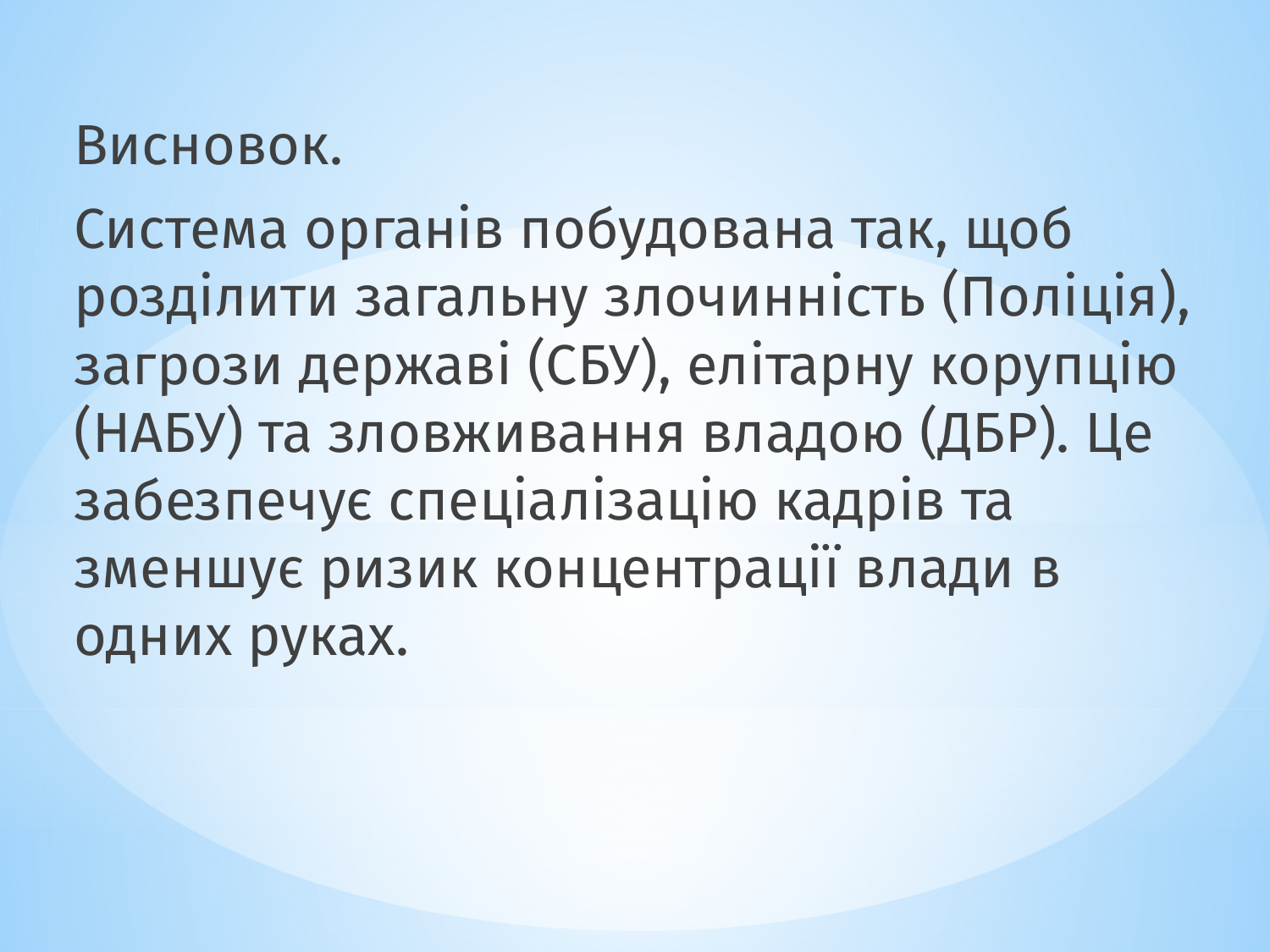

Висновок.
Система органів побудована так, щоб розділити загальну злочинність (Поліція), загрози державі (СБУ), елітарну корупцію (НАБУ) та зловживання владою (ДБР). Це забезпечує спеціалізацію кадрів та зменшує ризик концентрації влади в одних руках.